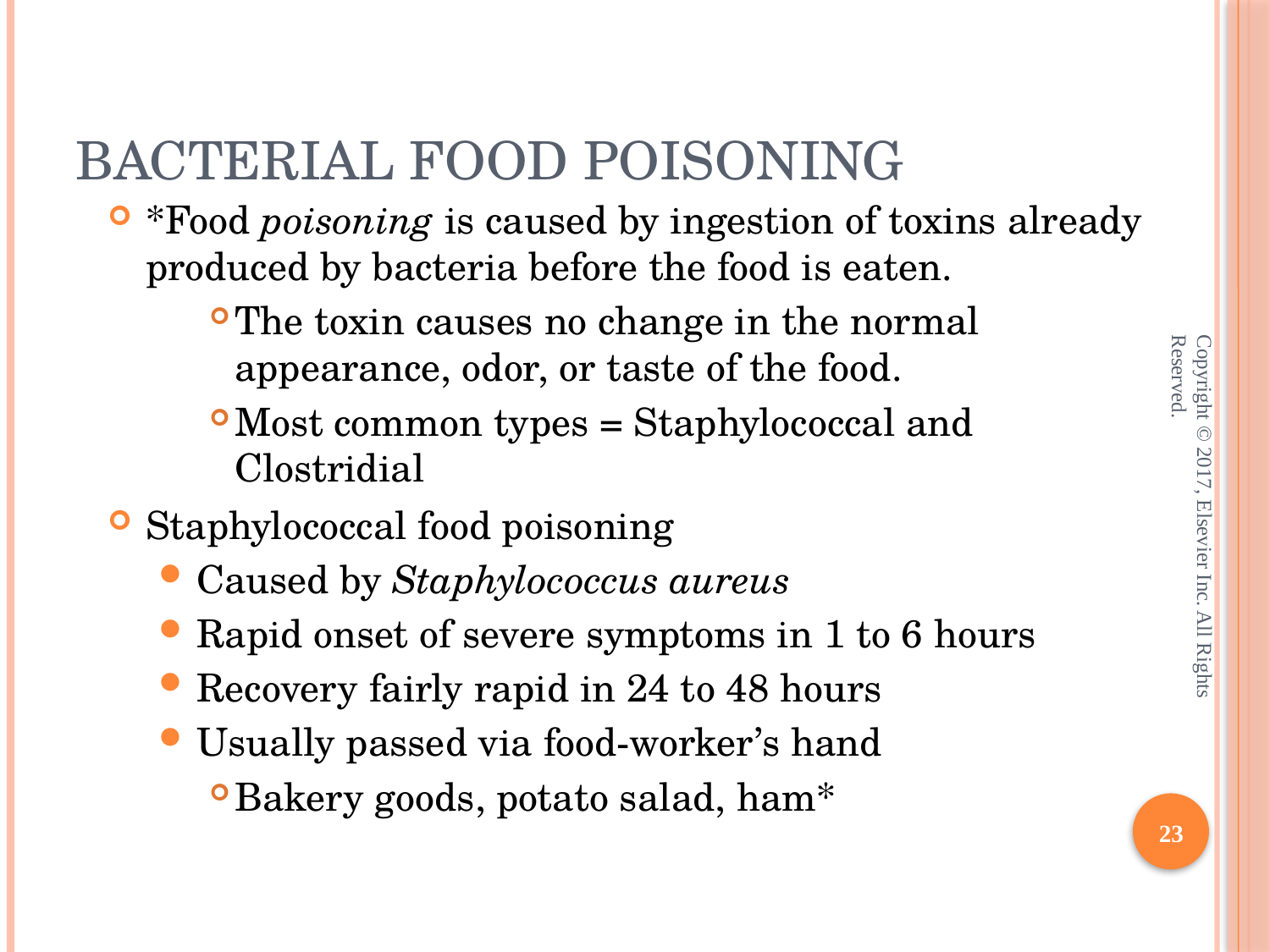

# Bacterial Food Poisoning
*Food poisoning is caused by ingestion of toxins already produced by bacteria before the food is eaten.
The toxin causes no change in the normal appearance, odor, or taste of the food.
Most common types = Staphylococcal and Clostridial
Staphylococcal food poisoning
Caused by Staphylococcus aureus
Rapid onset of severe symptoms in 1 to 6 hours
Recovery fairly rapid in 24 to 48 hours
Usually passed via food-worker’s hand
Bakery goods, potato salad, ham*

Copyright © 2017, Elsevier Inc. All Rights Reserved.
23